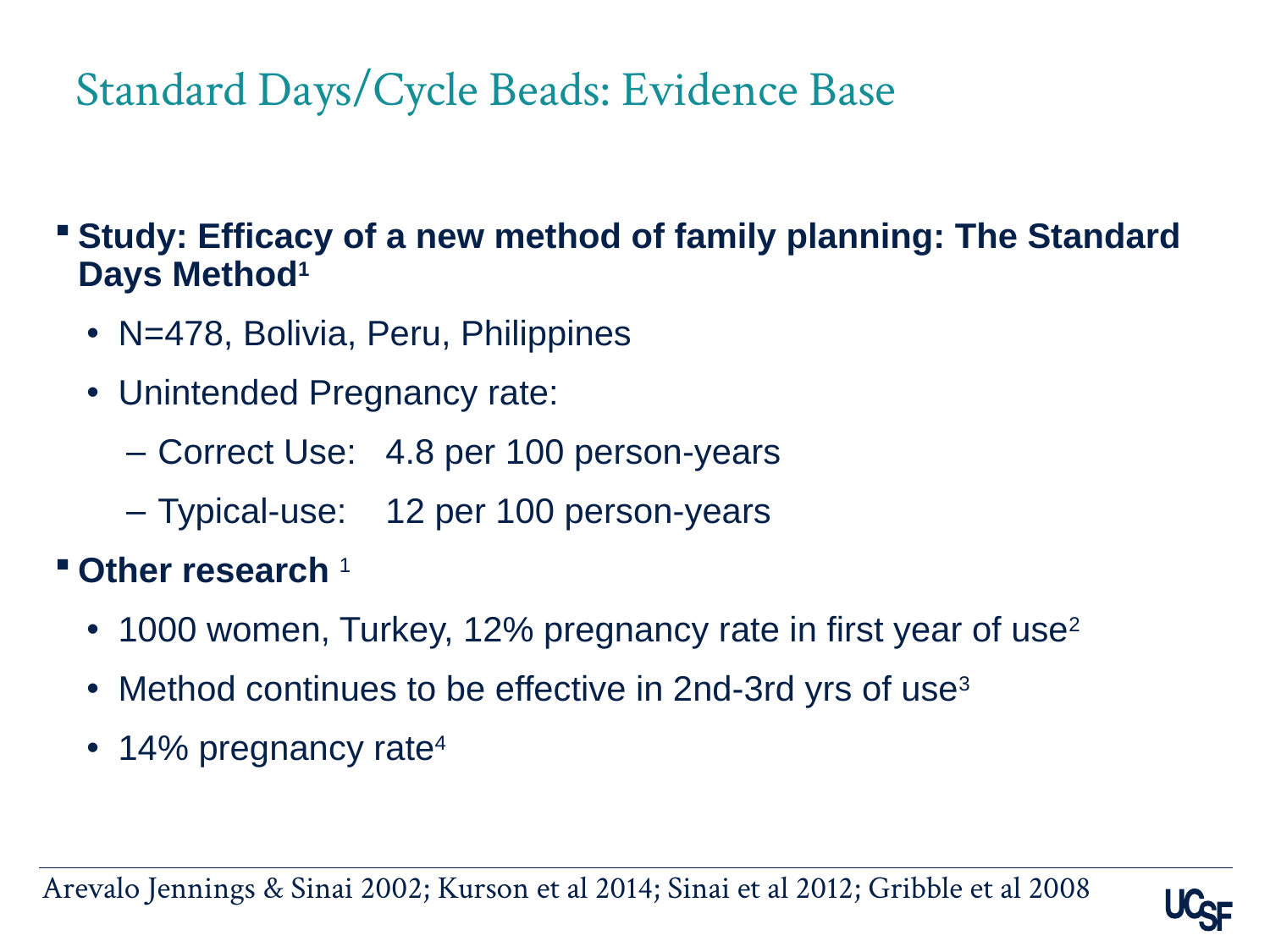

# Standard Days/Cycle Beads: Evidence Base
Study: Efficacy of a new method of family planning: The Standard Days Method1
N=478, Bolivia, Peru, Philippines
Unintended Pregnancy rate:
Correct Use:   4.8 per 100 person-years
Typical-use:    12 per 100 person-years
Other research 1
1000 women, Turkey, 12% pregnancy rate in first year of use2
Method continues to be effective in 2nd-3rd yrs of use3
14% pregnancy rate4

Arevalo Jennings & Sinai 2002; Kurson et al 2014; Sinai et al 2012; Gribble et al 2008